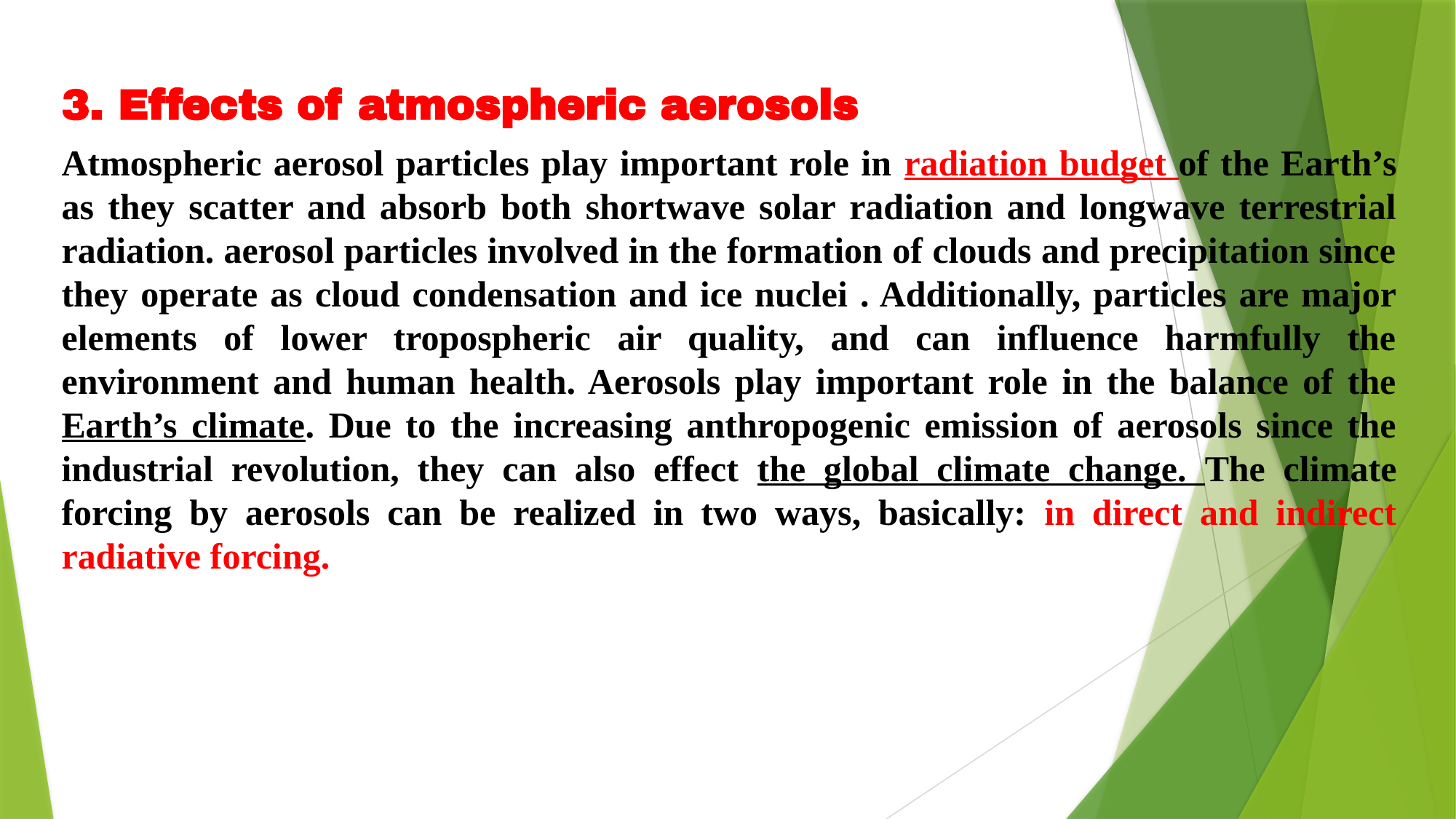

3. Effects of atmospheric aerosols
Atmospheric aerosol particles play important role in radiation budget of the Earth’s as they scatter and absorb both shortwave solar radiation and longwave terrestrial radiation. aerosol particles involved in the formation of clouds and precipitation since they operate as cloud condensation and ice nuclei . Additionally, particles are major elements of lower tropospheric air quality, and can influence harmfully the environment and human health. Aerosols play important role in the balance of the Earth’s climate. Due to the increasing anthropogenic emission of aerosols since the industrial revolution, they can also effect the global climate change. The climate forcing by aerosols can be realized in two ways, basically: in direct and indirect radiative forcing.